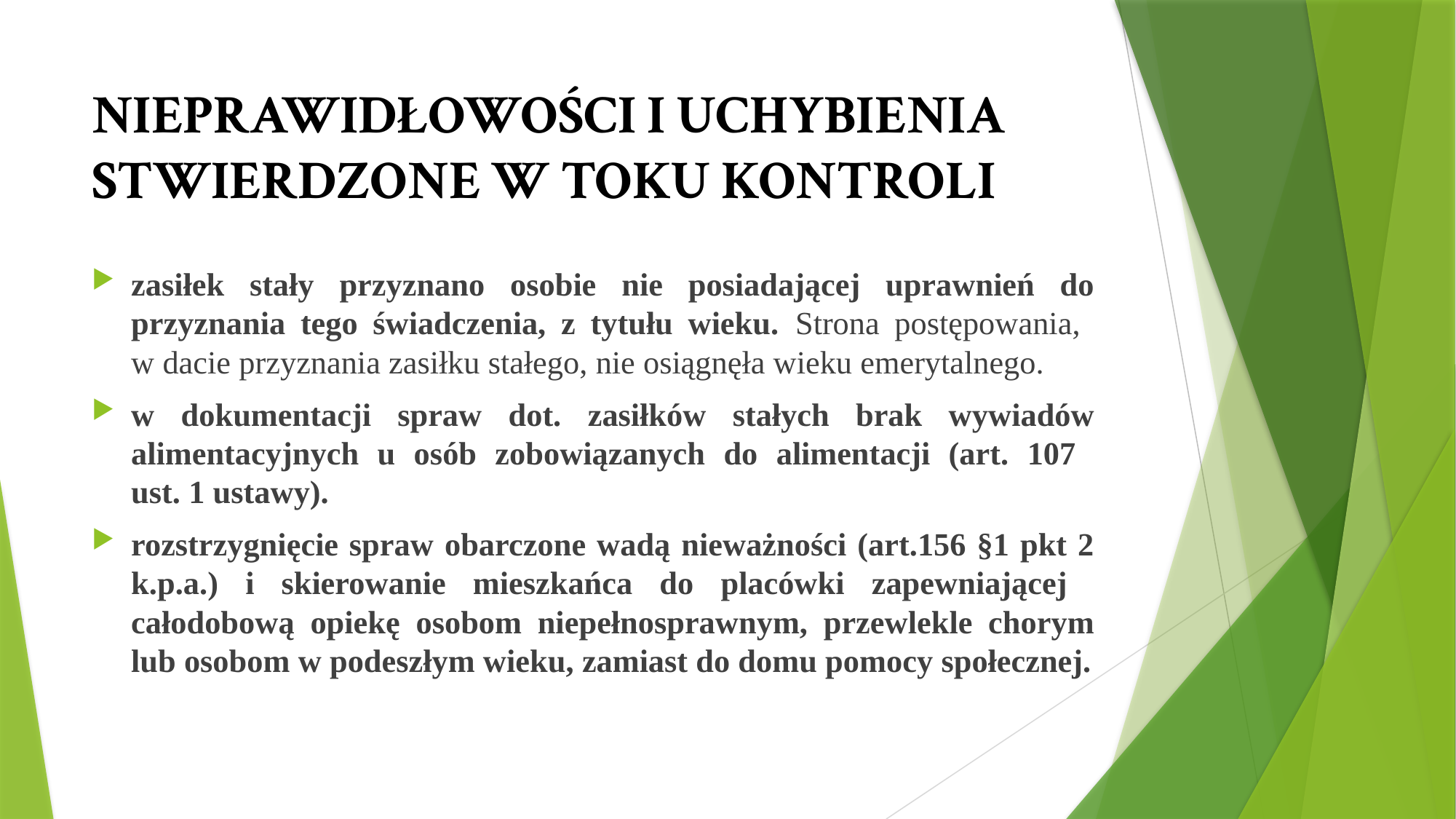

# NIEPRAWIDŁOWOŚCI I UCHYBIENIA STWIERDZONE W TOKU KONTROLI
zasiłek stały przyznano osobie nie posiadającej uprawnień do przyznania tego świadczenia, z tytułu wieku. Strona postępowania,
w dacie przyznania zasiłku stałego, nie osiągnęła wieku emerytalnego.
w dokumentacji spraw dot. zasiłków stałych brak wywiadów alimentacyjnych u osób zobowiązanych do alimentacji (art. 107
ust. 1 ustawy).
rozstrzygnięcie spraw obarczone wadą nieważności (art.156 §1 pkt 2 k.p.a.) i skierowanie mieszkańca do placówki zapewniającej  całodobową opiekę osobom niepełnosprawnym, przewlekle chorym lub osobom w podeszłym wieku, zamiast do domu pomocy społecznej.